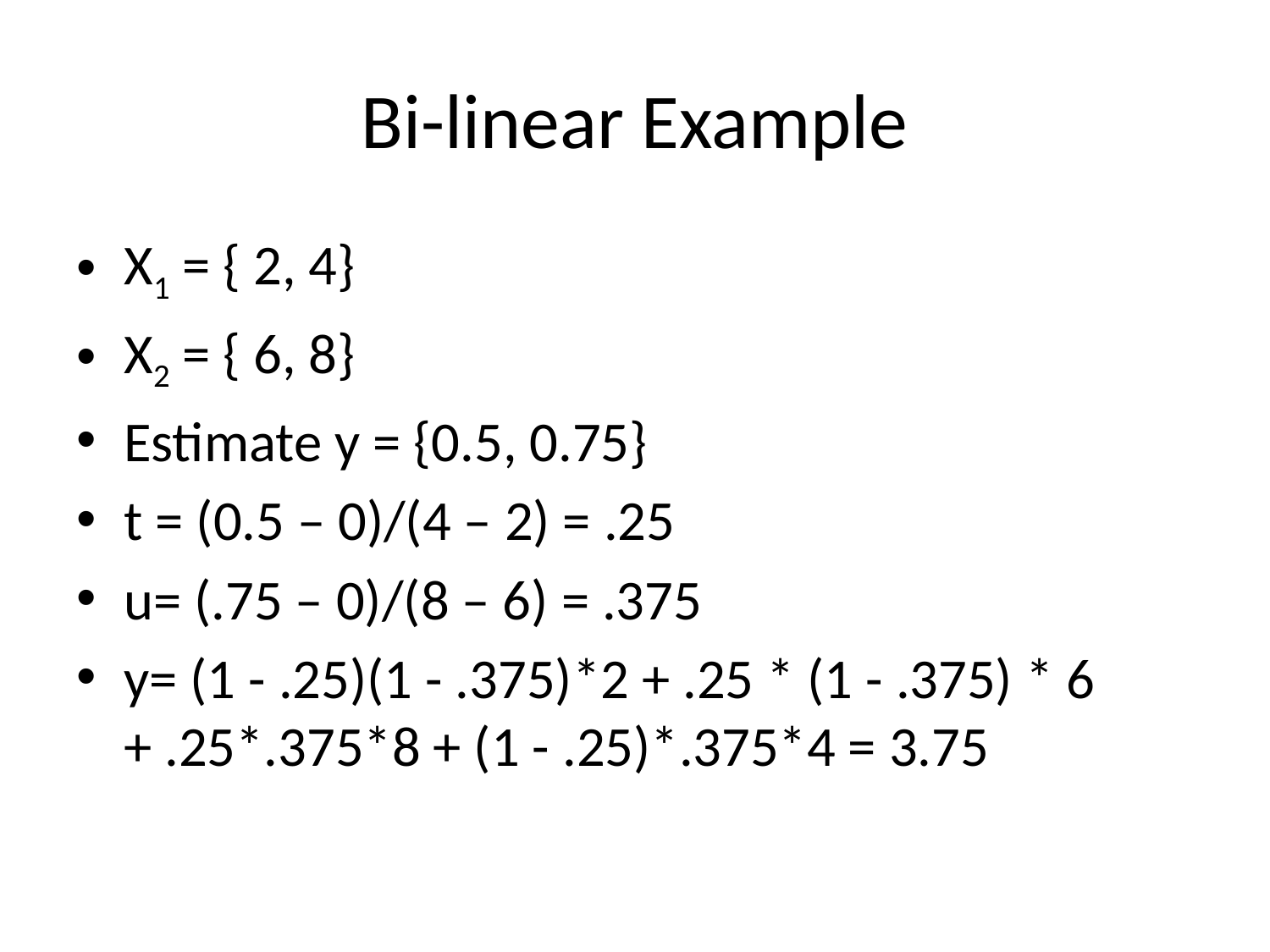

# Bi-linear Example
X1 = { 2, 4}
X2 = { 6, 8}
Estimate y = {0.5, 0.75}
t = (0.5 – 0)/(4 – 2) = .25
u= (.75 – 0)/(8 – 6) = .375
y= (1 - .25)(1 - .375)*2 + .25 * (1 - .375) * 6 + .25*.375*8 + (1 - .25)*.375*4 = 3.75